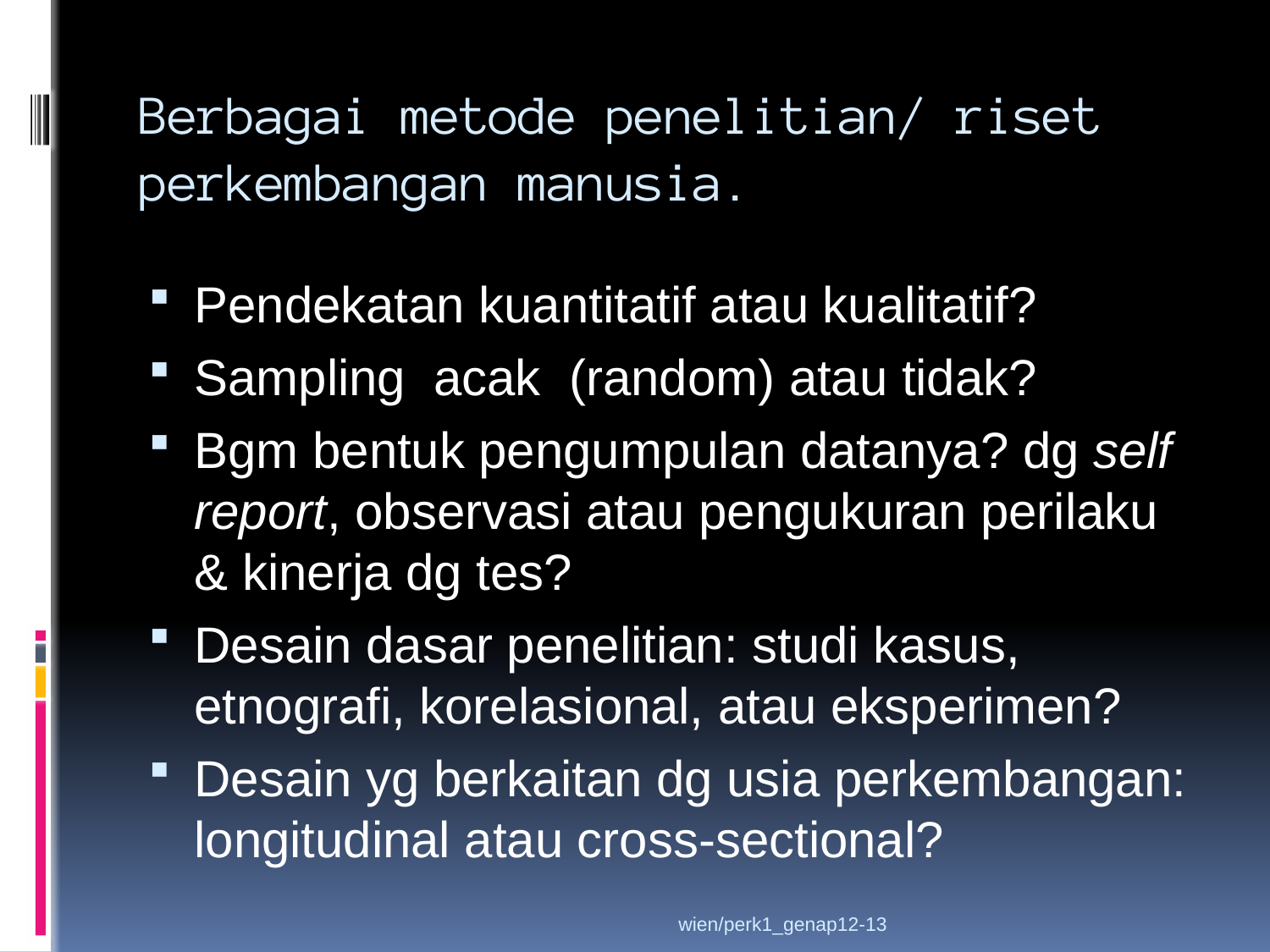

# Berbagai metode penelitian/ riset perkembangan manusia.
Pendekatan kuantitatif atau kualitatif?
Sampling  acak  (random) atau tidak?
Bgm bentuk pengumpulan datanya? dg self report, observasi atau pengukuran perilaku  & kinerja dg tes?
Desain dasar penelitian: studi kasus, etnografi, korelasional, atau eksperimen?
Desain yg berkaitan dg usia perkembangan: longitudinal atau cross-sectional?
wien/perk1_genap12-13